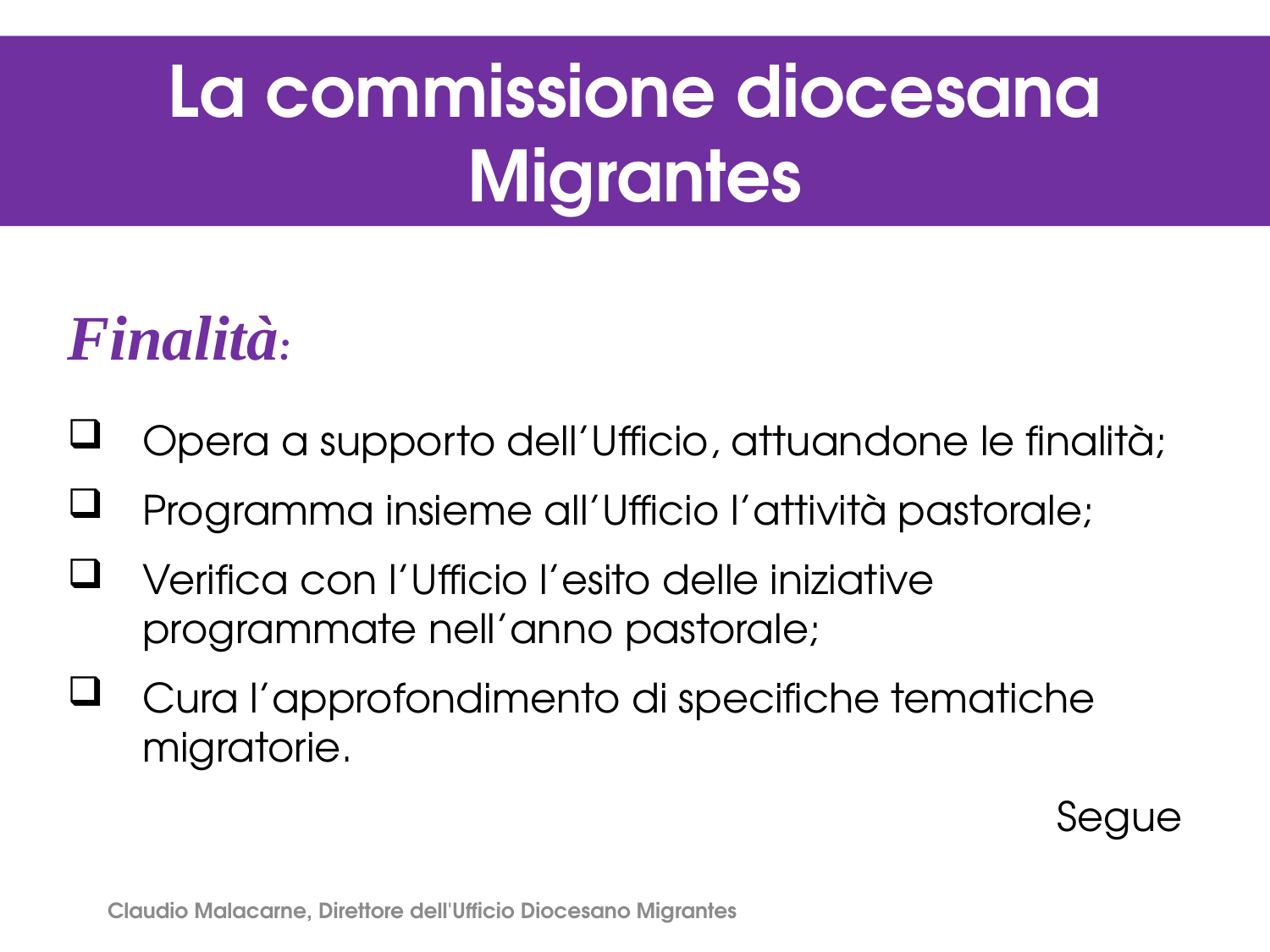

La distribuzione degli immigrati stranieri per contesti territoriali al 1° gennaio 2011/1
La commissione diocesana
Migrantes

La distribuzione degli immigrati stranieri per contesti territoriali al 1° gennaio 2011/1
Finalità:

Opera a supporto dell’Ufficio, attuandone le finalità;
Programma insieme all’Ufficio l’attività pastorale;
Verifica con l’Ufficio l’esito delle iniziative programmate nell’anno pastorale;
Cura l’approfondimento di specifiche tematiche migratorie.
Segue

Claudio Malacarne, Direttore dell'Ufficio Diocesano Migrantes